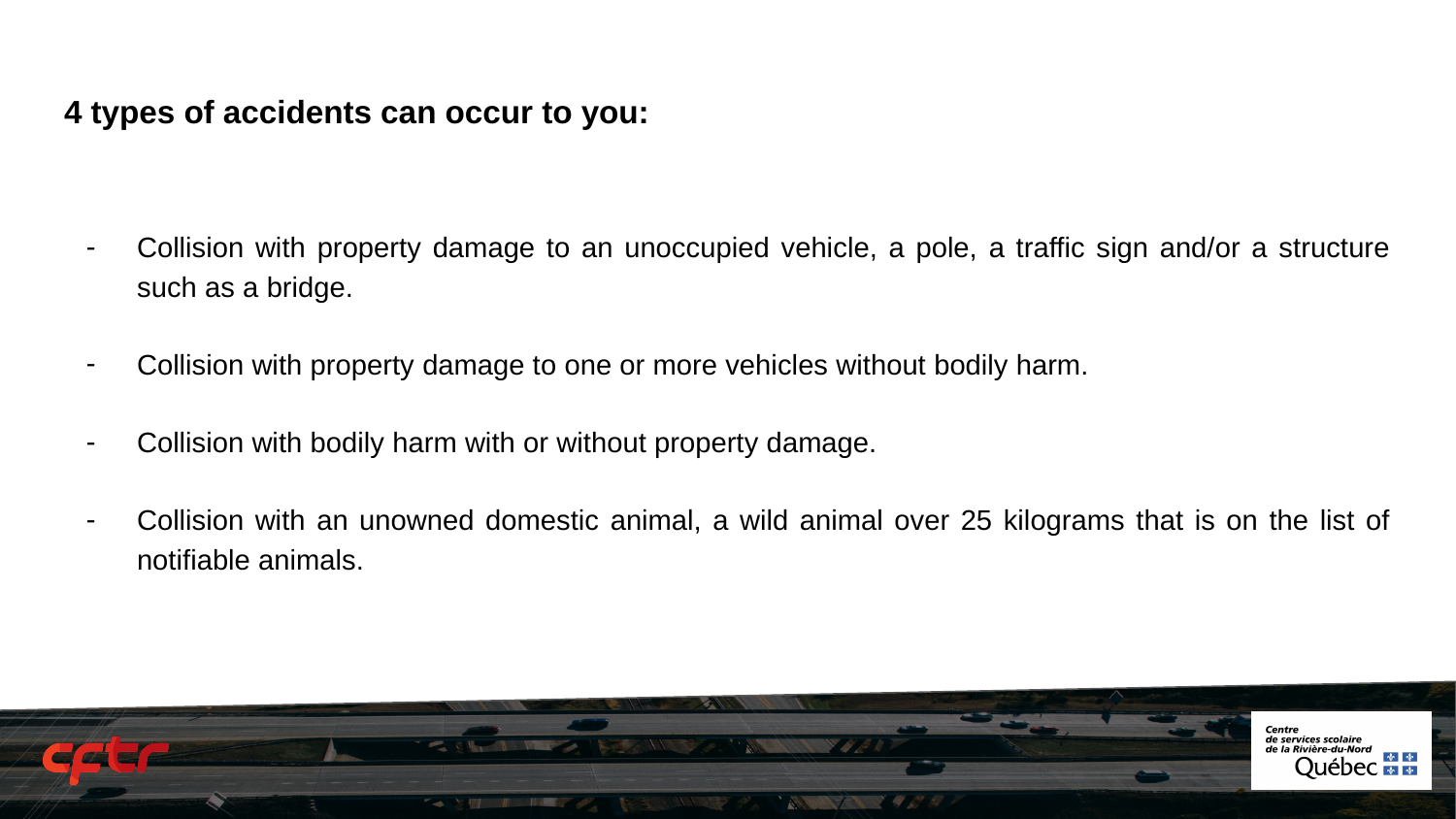

# 4 types of accidents can occur to you:

Collision with property damage to an unoccupied vehicle, a pole, a traffic sign and/or a structure such as a bridge.

Collision with property damage to one or more vehicles without bodily harm.

Collision with bodily harm with or without property damage.

Collision with an unowned domestic animal, a wild animal over 25 kilograms that is on the list of notifiable animals.